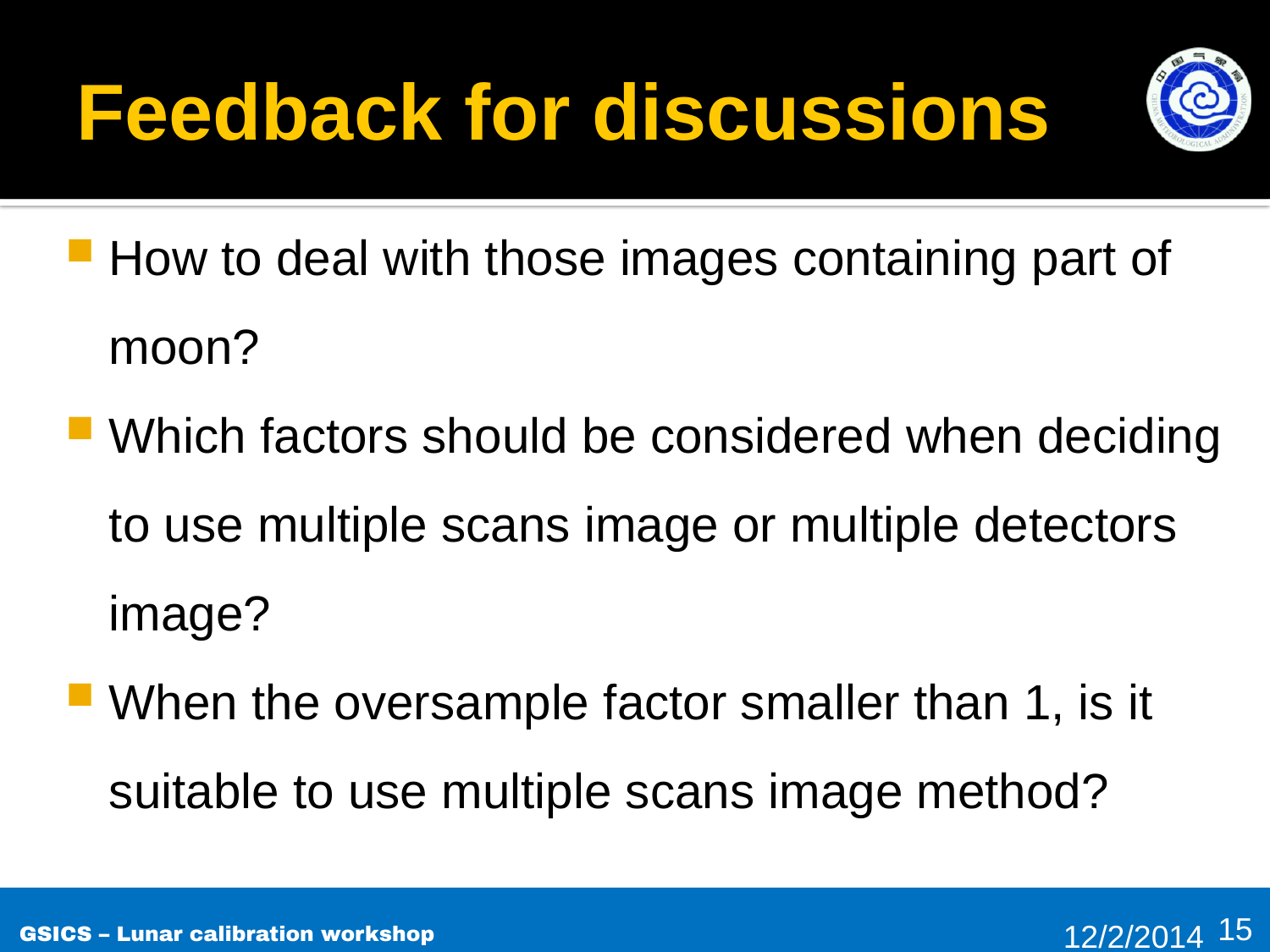

# Feedback for discussions
How to deal with those images containing part of moon?
Which factors should be considered when deciding to use multiple scans image or multiple detectors image?
When the oversample factor smaller than 1, is it suitable to use multiple scans image method?